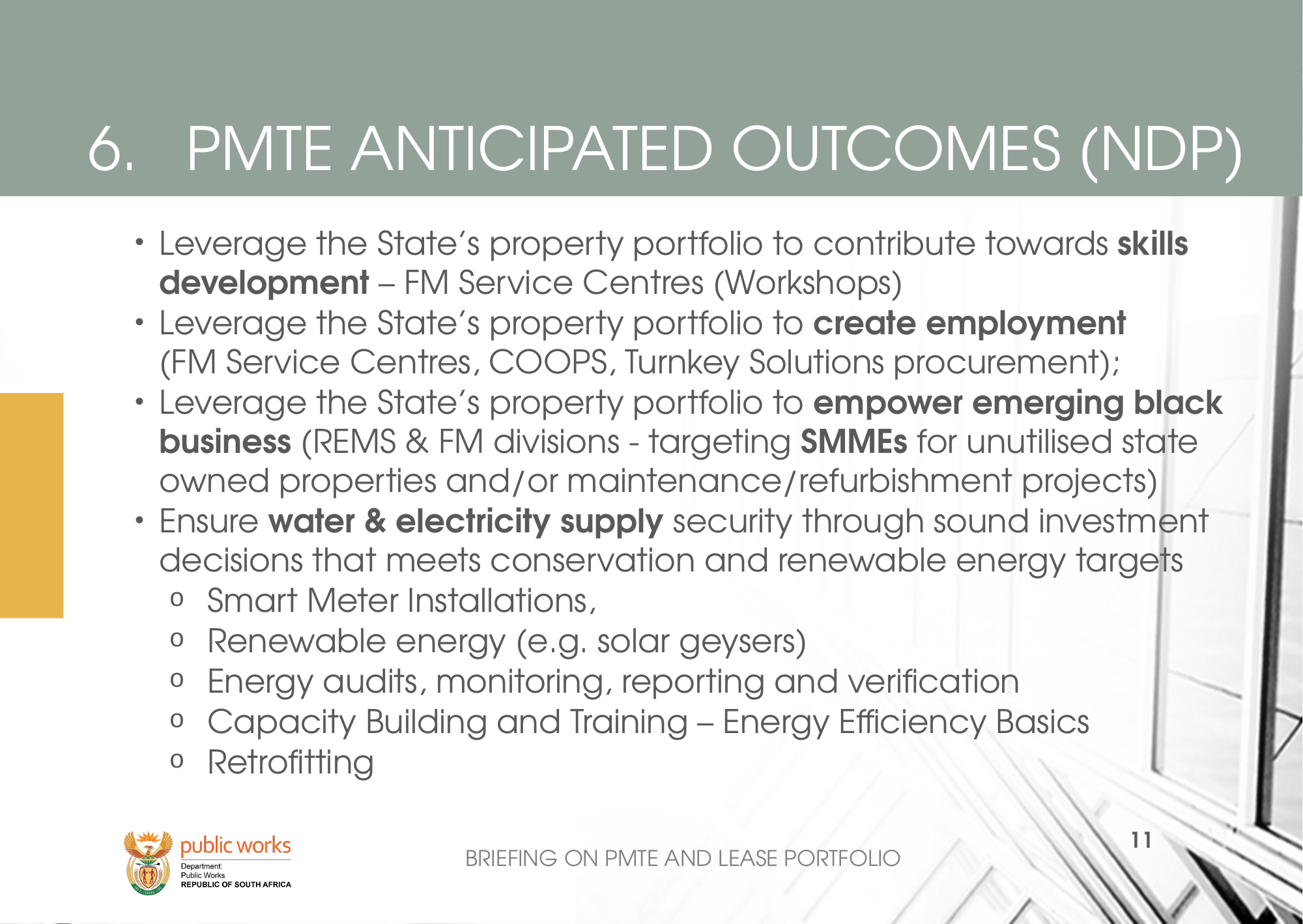

# 6.	PMTE ANTICIPATED OUTCOMES (NDP)
Leverage the State’s property portfolio to contribute towards skills development – FM Service Centres (Workshops)
Leverage the State’s property portfolio to create employment        (FM Service Centres, COOPS, Turnkey Solutions procurement);
Leverage the State’s property portfolio to empower emerging black business (REMS & FM divisions - targeting SMMEs for unutilised state owned properties and/or maintenance/refurbishment projects)
Ensure water & electricity supply security through sound investment decisions that meets conservation and renewable energy targets
Smart Meter Installations,
Renewable energy (e.g. solar geysers)
Energy audits, monitoring, reporting and verification
Capacity Building and Training – Energy Efficiency Basics
Retrofitting

BRIEFING ON PMTE AND LEASE PORTFOLIO